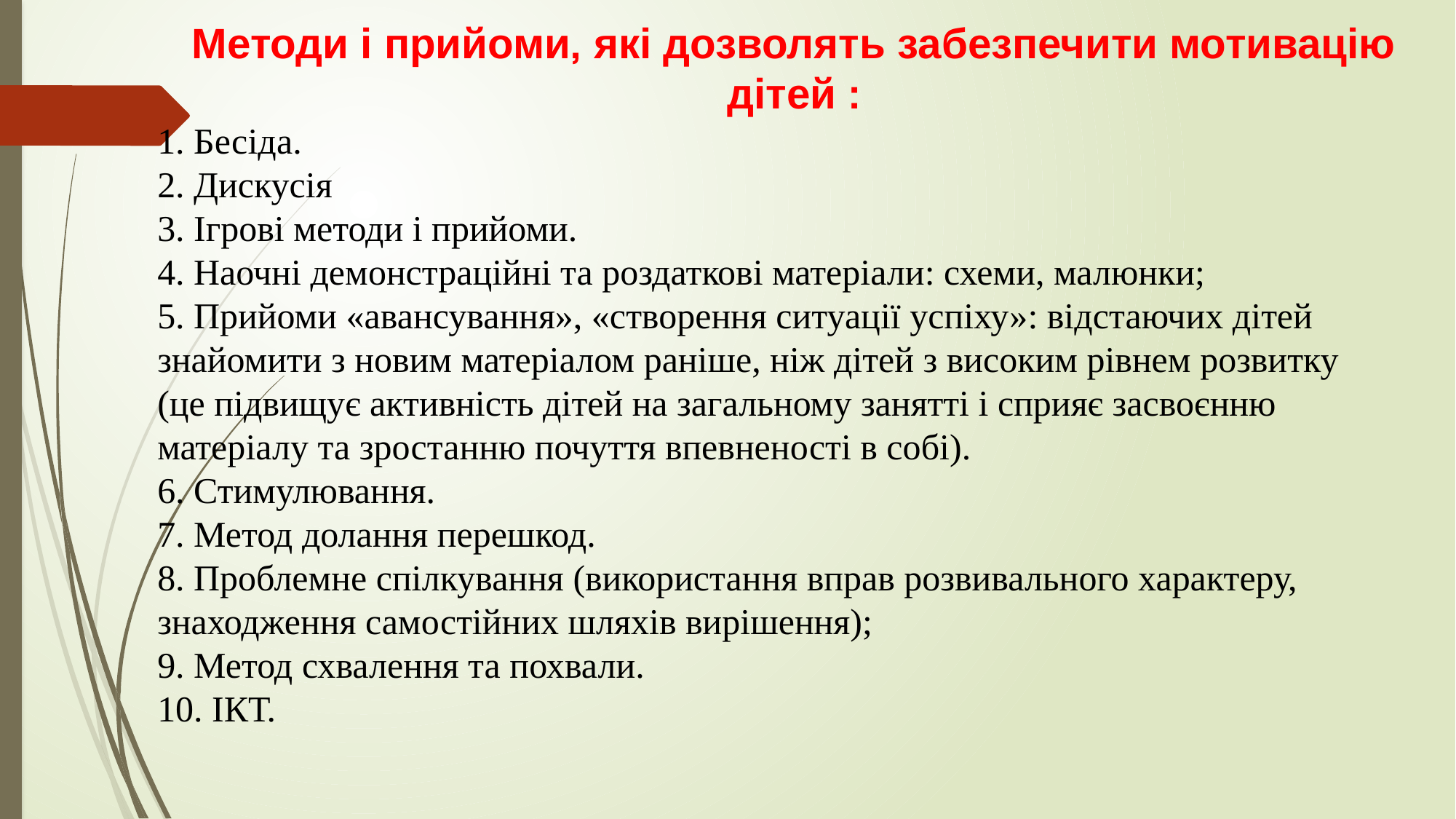

Методи і прийоми, які дозволять забезпечити мотивацію дітей :
1. Бесіда.
2. Дискусія
3. Ігрові методи і прийоми.
4. Наочні демонстраційні та роздаткові матеріали: схеми, малюнки;
5. Прийоми «авансування», «створення ситуації успіху»: відстаючих дітей
знайомити з новим матеріалом раніше, ніж дітей з високим рівнем розвитку
(це підвищує активність дітей на загальному занятті і сприяє засвоєнню
матеріалу та зростанню почуття впевненості в собі).
6. Стимулювання.
7. Метод долання перешкод.
8. Проблемне спілкування (використання вправ розвивального характеру,
знаходження самостійних шляхів вирішення);
9. Метод схвалення та похвали.
10. ІКТ.